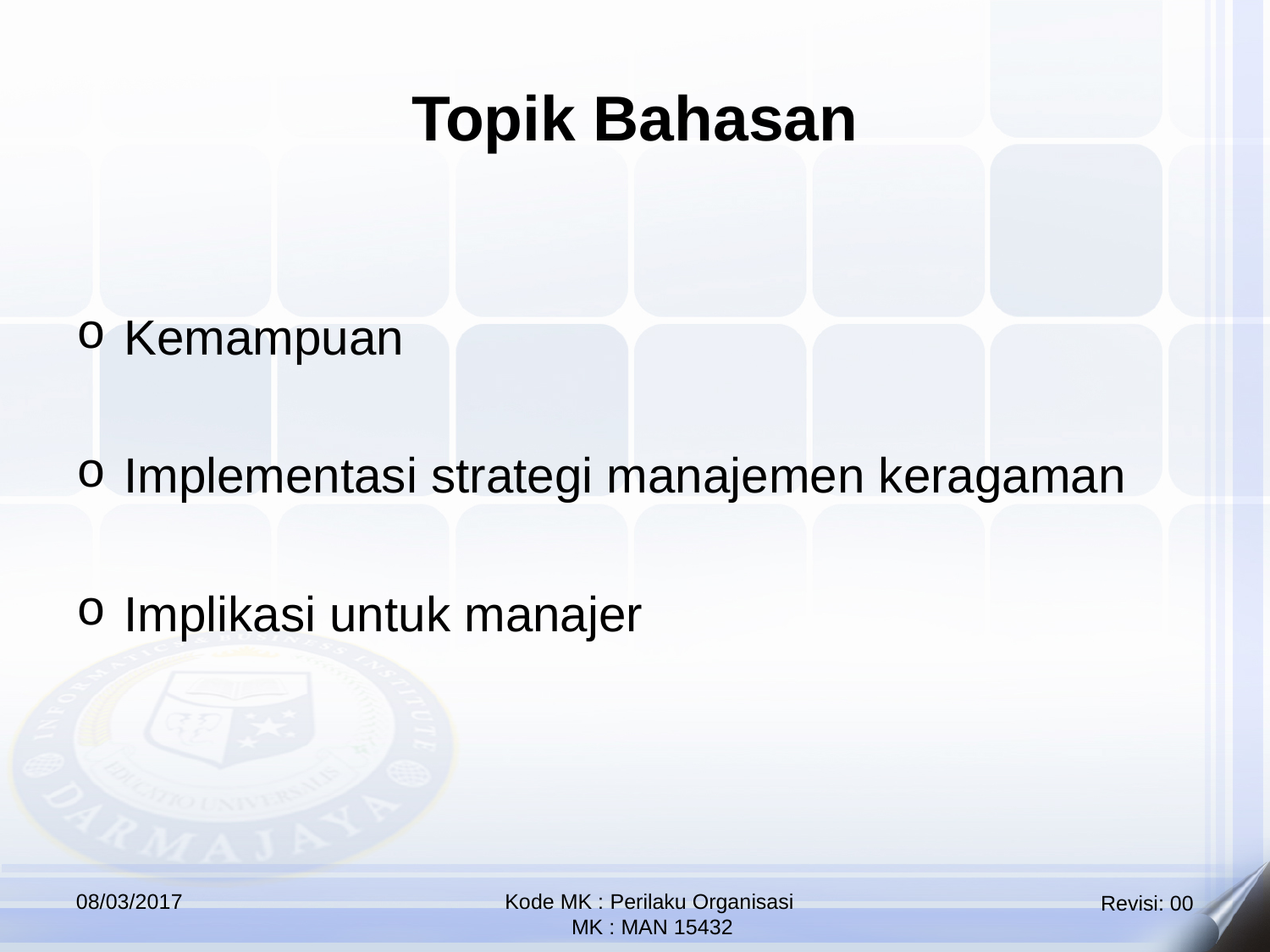

Topik Bahasan

Kemampuan

Implementasi strategi manajemen keragaman

Implikasi untuk manajer

08/03/2017
Kode MK : Perilaku Organisasi
 MK : MAN 15432